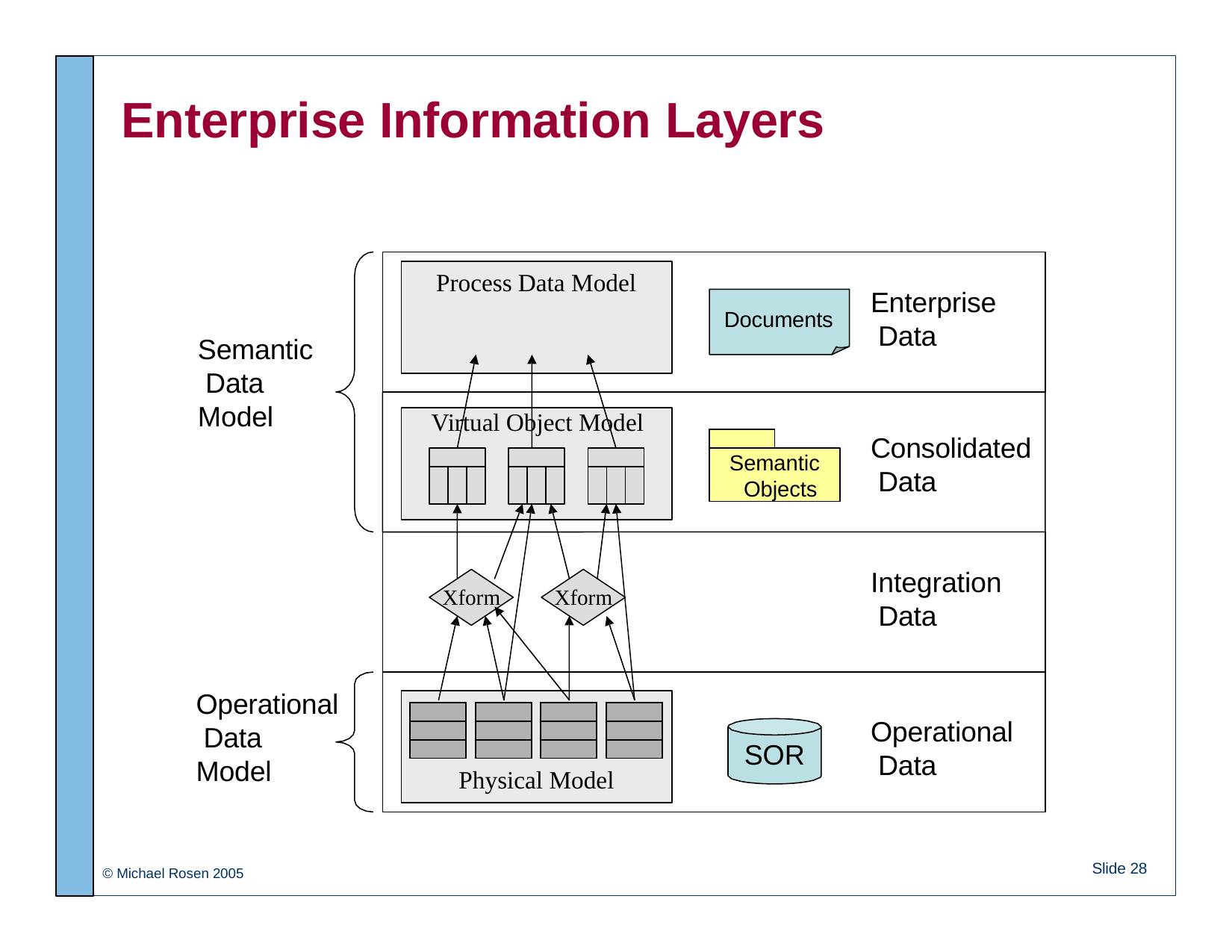

# Enterprise Information Layers

Process Data Model
Enterprise  Data

Documents
Semantic  Data  Model

Virtual Object Model

Consolidated  Data

Semantic  Objects

Integration  Data

Xform
Xform

Operational  Data
Model

|  |
| --- |
|  |
|  |
|  |
| --- |
|  |
|  |
|  |
| --- |
|  |
|  |
|  |
| --- |
|  |
|  |
Operational  Data

SOR
Physical Model
Slide 28
© Michael Rosen 2005